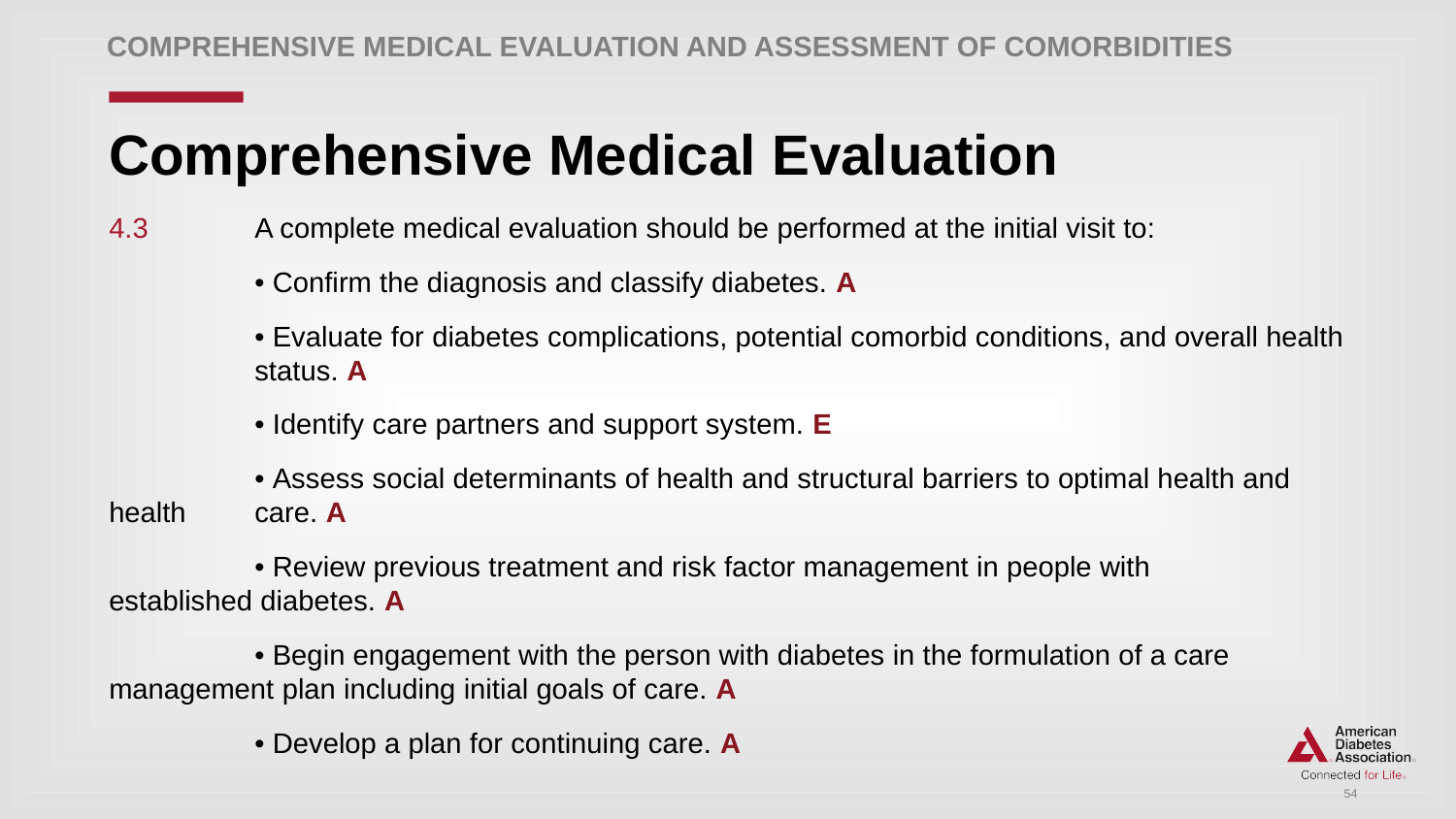

Comprehensive Medical Evaluation and Assessment of Comorbidities
# Comprehensive Medical Evaluation
4.3 	A complete medical evaluation should be performed at the initial visit to:
	• Confirm the diagnosis and classify diabetes. A
	• Evaluate for diabetes complications, potential comorbid conditions, and overall health 	status. A
	• Identify care partners and support system. E
	• Assess social determinants of health and structural barriers to optimal health and health 	care. A
	• Review previous treatment and risk factor management in people with 	established diabetes. A
	• Begin engagement with the person with diabetes in the formulation of a care 	management plan including initial goals of care. A
	• Develop a plan for continuing care. A